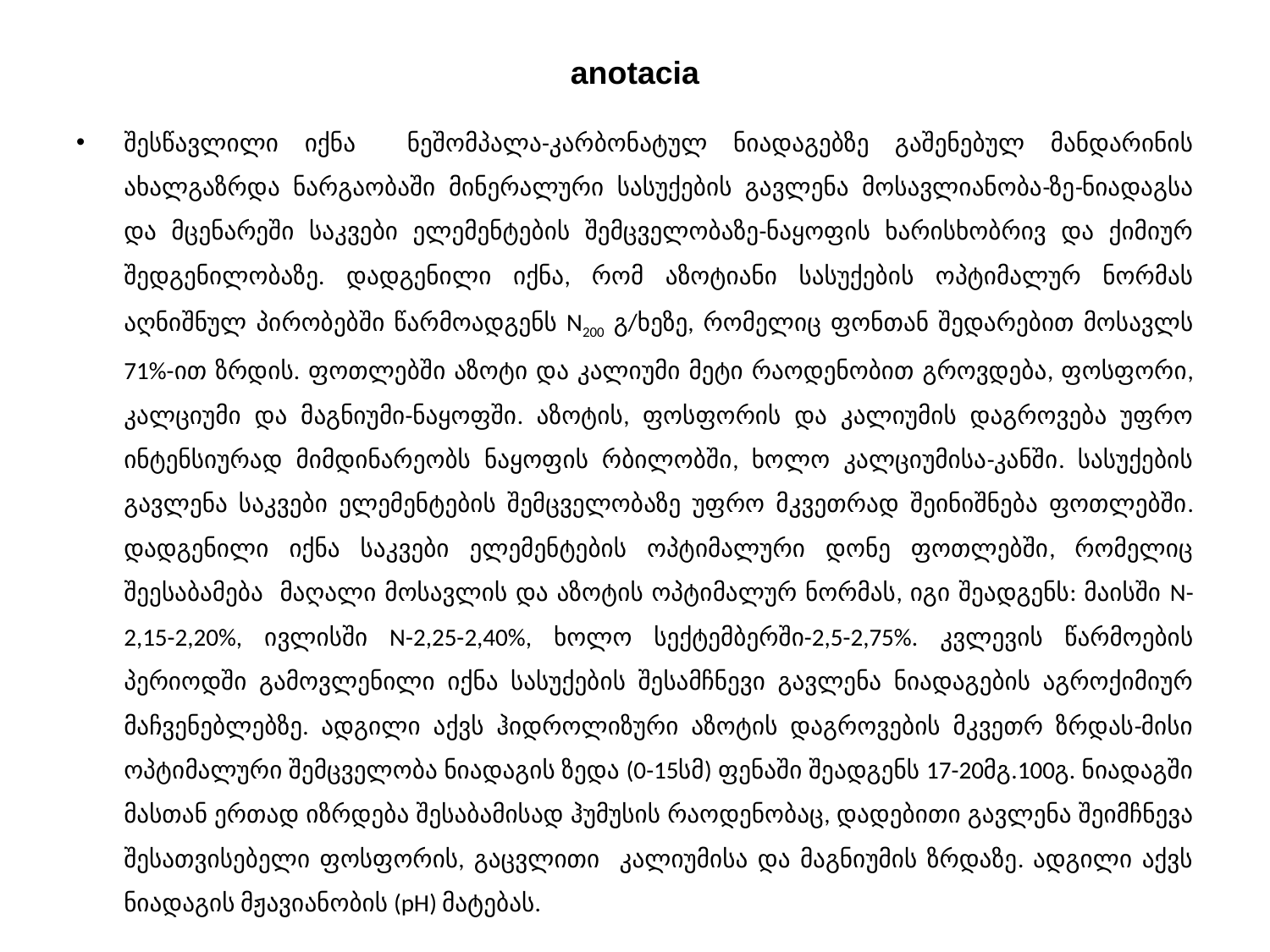

# anotacia
შესწავლილი იქნა  ნეშომპალა-კარბონატულ ნიადაგებზე გაშენებულ მანდარინის ახალგაზრდა ნარგაობაში მინერალური სასუქების გავლენა მოსავლიანობა-ზე-ნიადაგსა და მცენარეში საკვები ელემენტების შემცველობაზე-ნაყოფის ხარისხობრივ და ქიმიურ შედგენილობაზე. დადგენილი იქნა, რომ აზოტიანი სასუქების ოპტიმალურ ნორმას აღნიშნულ პირობებში წარმოადგენს N200 გ/ხეზე, რომელიც ფონთან შედარებით მოსავლს 71%-ით ზრდის. ფოთლებში აზოტი და კალიუმი მეტი რაოდენობით გროვდება, ფოსფორი, კალციუმი და მაგნიუმი-ნაყოფში. აზოტის, ფოსფორის და კალიუმის დაგროვება უფრო ინტენსიურად მიმდინარეობს ნაყოფის რბილობში, ხოლო კალციუმისა-კანში. სასუქების გავლენა საკვები ელემენტების შემცველობაზე უფრო მკვეთრად შეინიშნება ფოთლებში. დადგენილი იქნა საკვები ელემენტების ოპტიმალური დონე ფოთლებში, რომელიც შეესაბამება  მაღალი მოსავლის და აზოტის ოპტიმალურ ნორმას, იგი შეადგენს: მაისში N-2,15-2,20%, ივლისში N-2,25-2,40%, ხოლო სექტემბერში-2,5-2,75%. კვლევის წარმოების პერიოდში გამოვლენილი იქნა სასუქების შესამჩნევი გავლენა ნიადაგების აგროქიმიურ მაჩვენებლებზე. ადგილი აქვს ჰიდროლიზური აზოტის დაგროვების მკვეთრ ზრდას-მისი ოპტიმალური შემცველობა ნიადაგის ზედა (0-15სმ) ფენაში შეადგენს 17-20მგ.100გ. ნიადაგში მასთან ერთად იზრდება შესაბამისად ჰუმუსის რაოდენობაც, დადებითი გავლენა შეიმჩნევა შესათვისებელი ფოსფორის, გაცვლითი  კალიუმისა და მაგნიუმის ზრდაზე. ადგილი აქვს ნიადაგის მჟავიანობის (pH) მატებას.